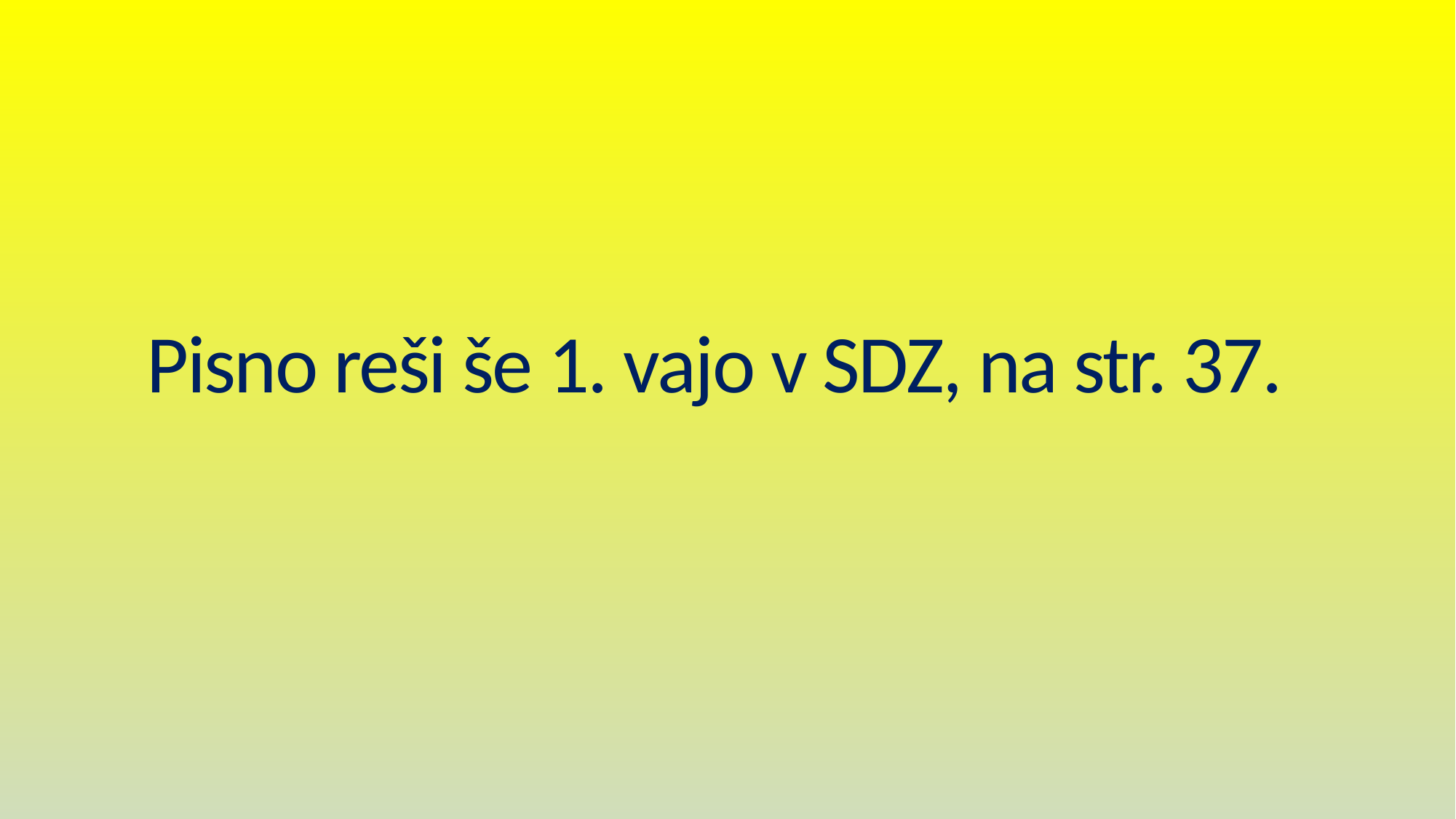

# Pisno reši še 1. vajo v SDZ, na str. 37.